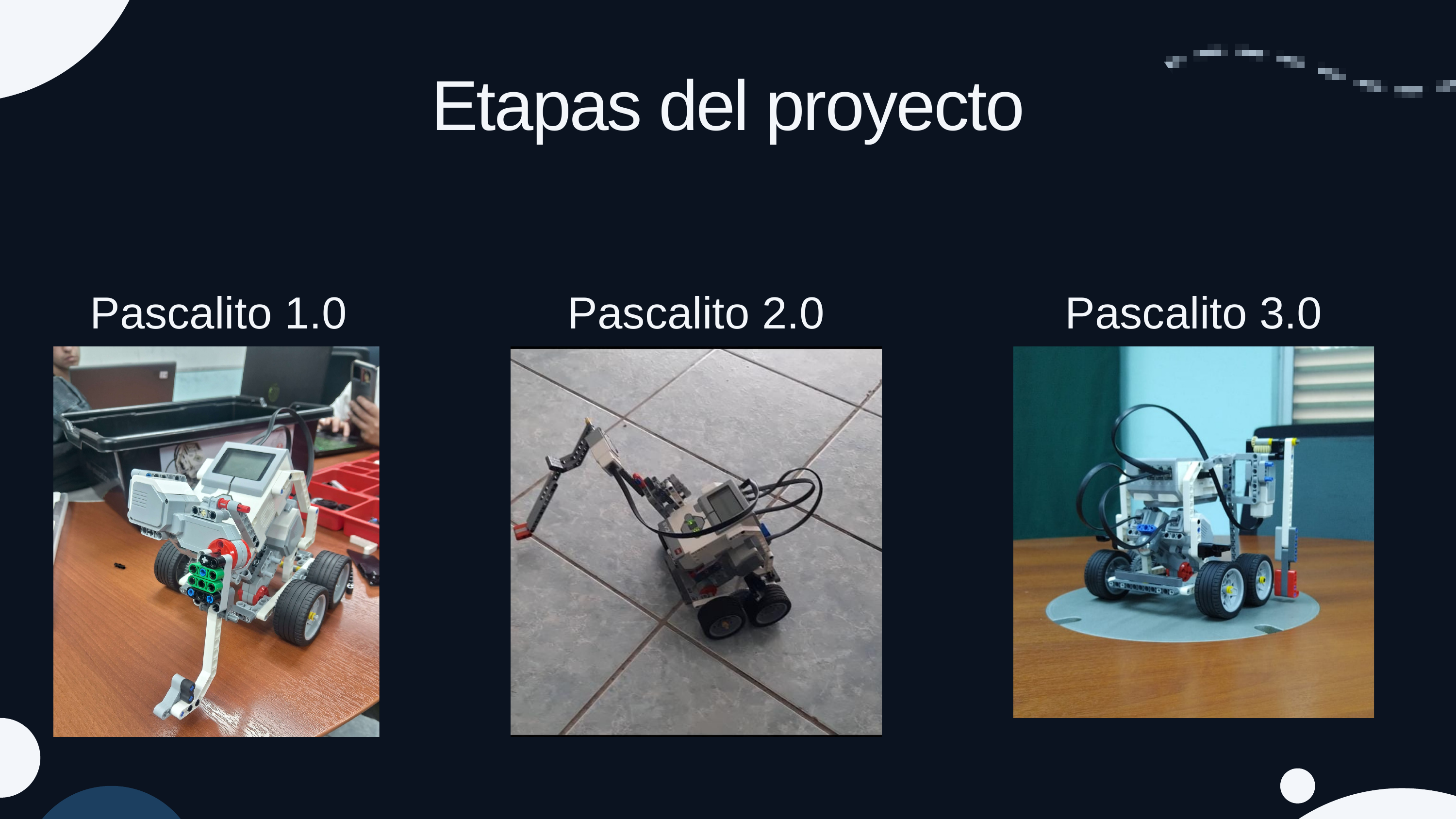

Etapas del proyecto
Pascalito 1.0
Pascalito 2.0
Pascalito 3.0